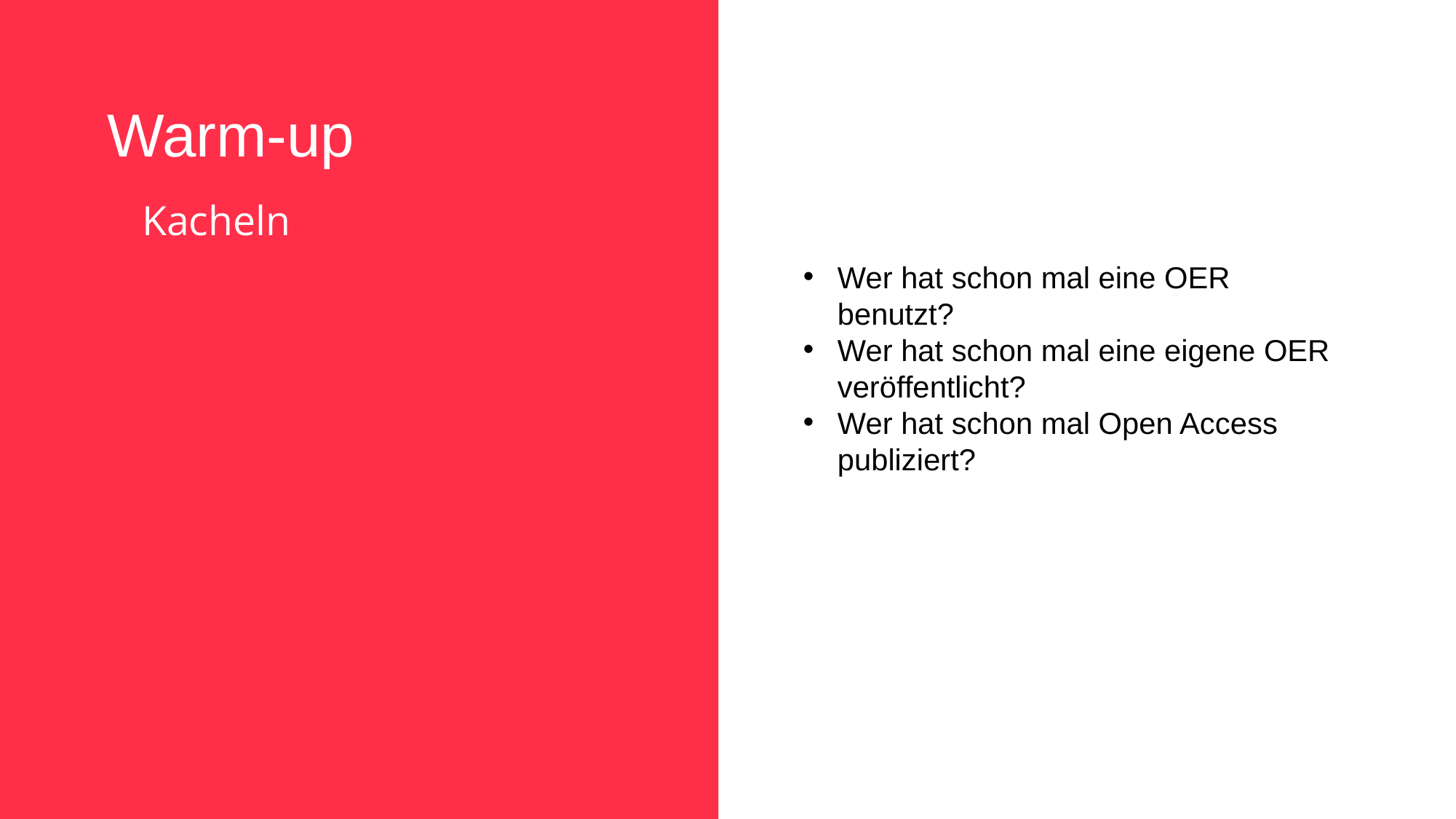

# Warm-up
Kacheln
Wer hat schon mal eine OER benutzt?
Wer hat schon mal eine eigene OER veröffentlicht?
Wer hat schon mal Open Access publiziert?